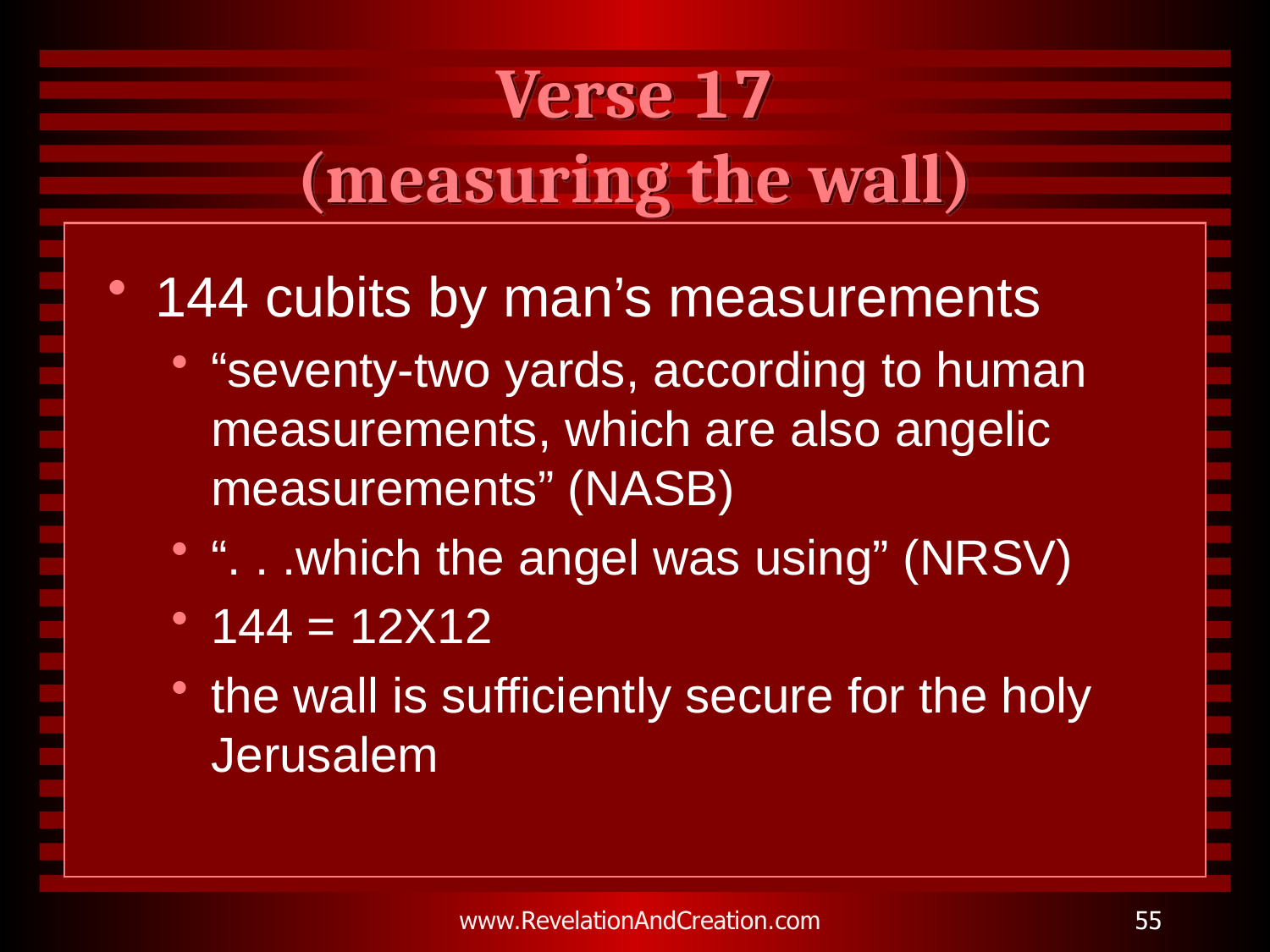

# Verse 17 (measuring the wall)
144 cubits by man’s measurements
“seventy-two yards, according to human measurements, which are also angelic measurements” (NASB)
“. . .which the angel was using” (NRSV)
144 = 12X12
the wall is sufficiently secure for the holy Jerusalem
www.RevelationAndCreation.com
55